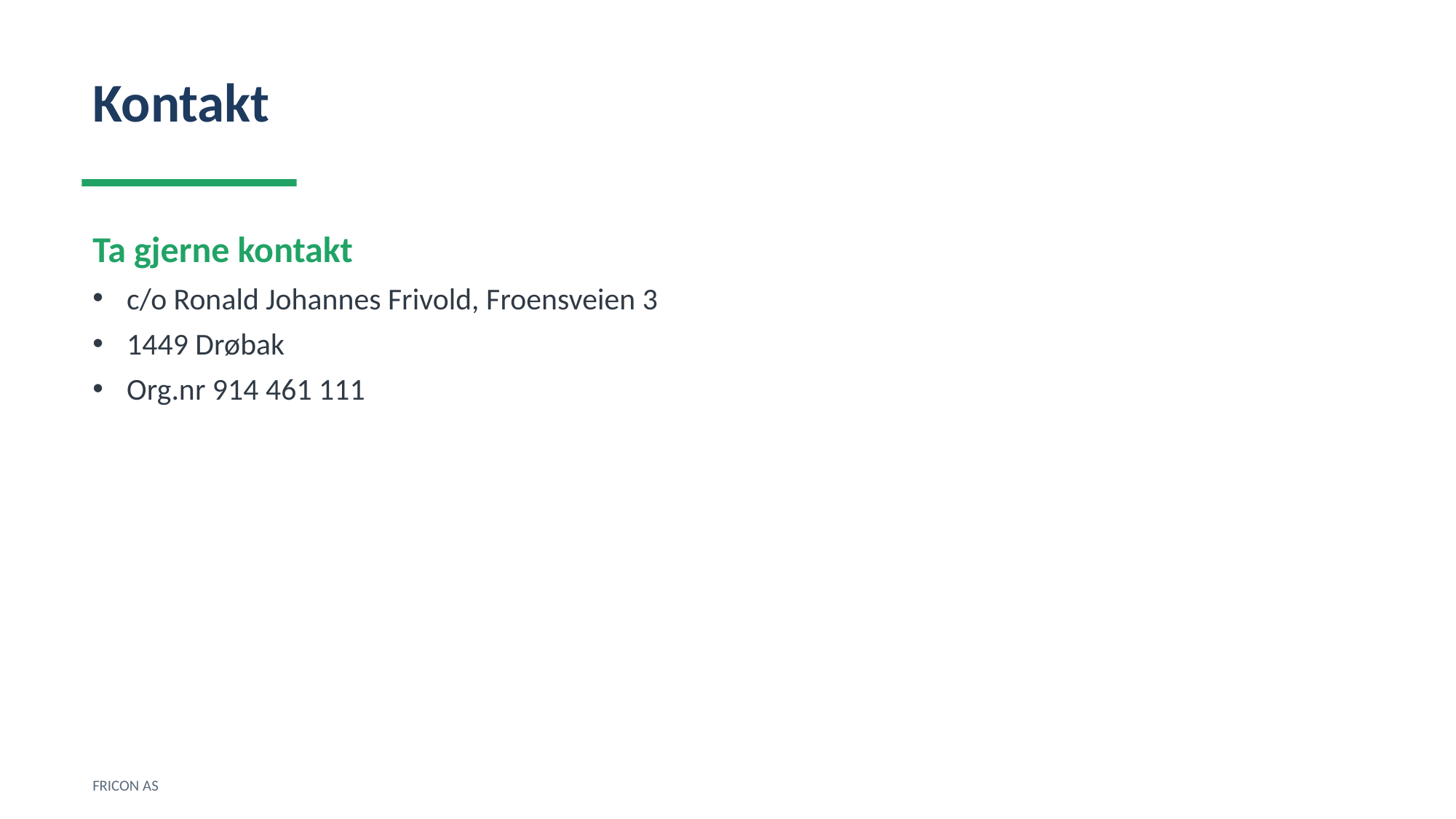

Kontakt

Ta gjerne kontakt
c/o Ronald Johannes Frivold, Froensveien 3
1449 Drøbak
Org.nr 914 461 111
FRICON AS